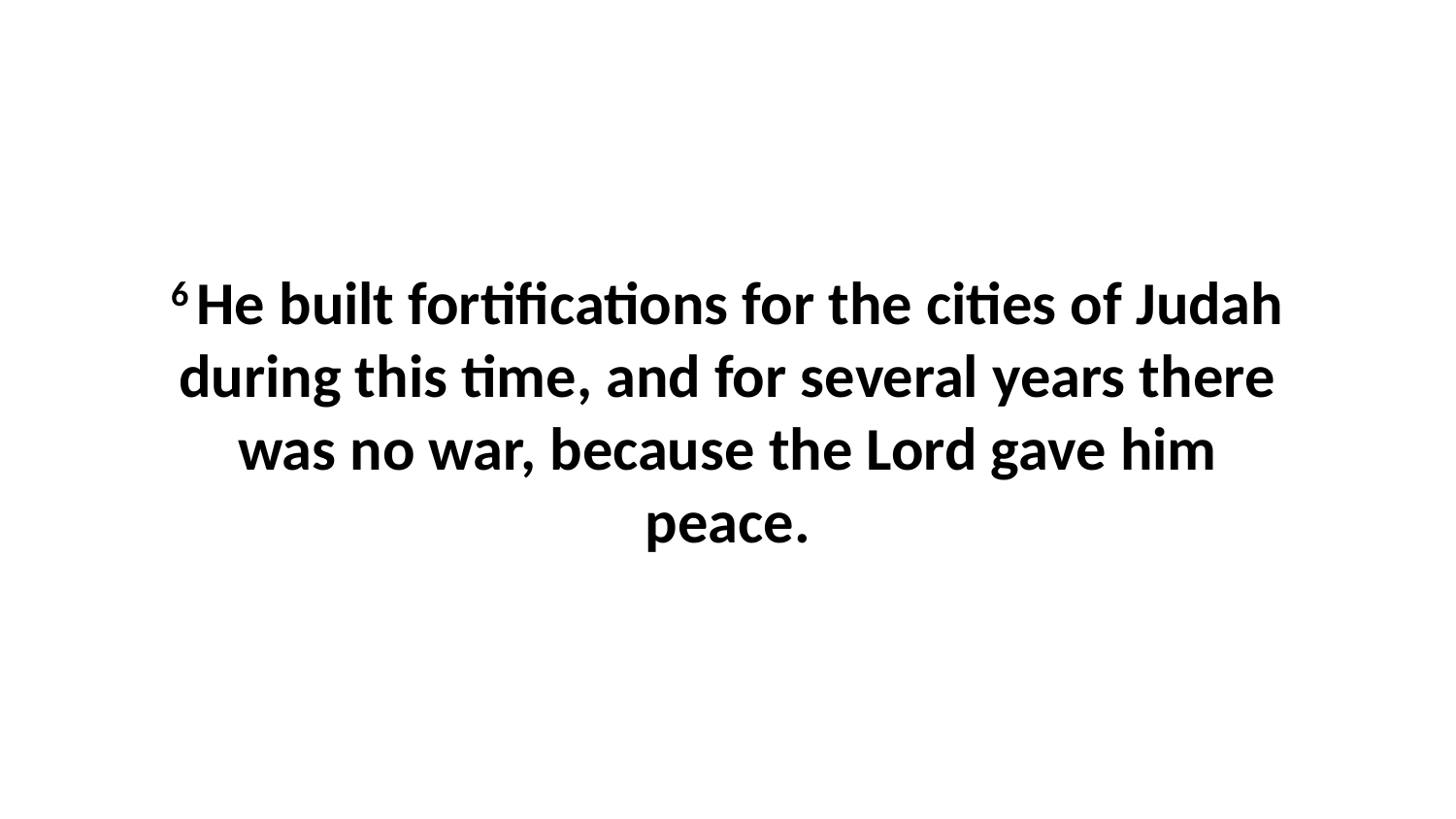

6 He built fortifications for the cities of Judah during this time, and for several years there was no war, because the Lord gave him peace.